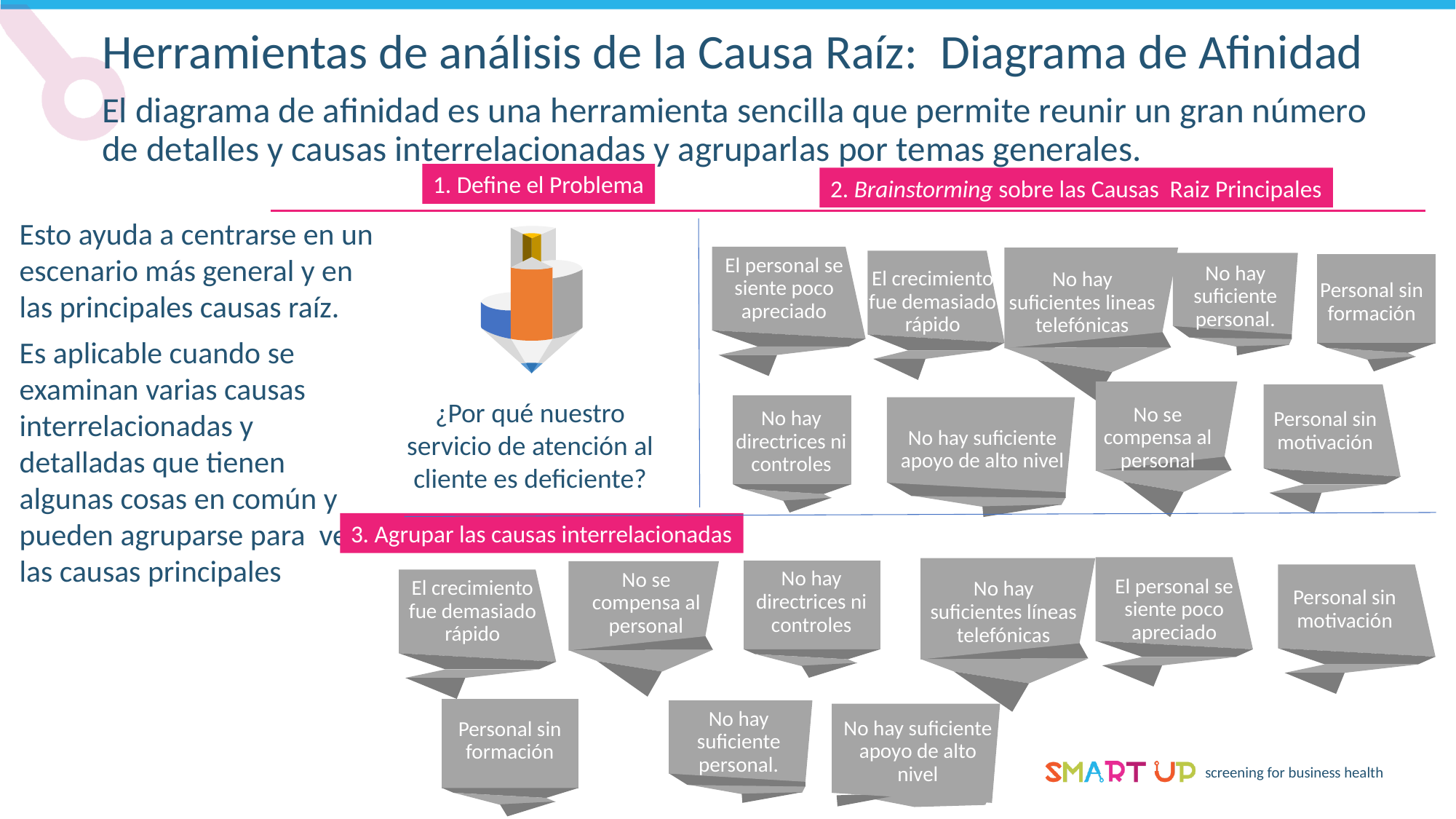

Herramientas de análisis de la Causa Raíz:  Diagrama de Afinidad
El diagrama de afinidad es una herramienta sencilla que permite reunir un gran número de detalles y causas interrelacionadas y agruparlas por temas generales.
1. Define el Problema
2. Brainstorming sobre las Causas  Raiz Principales
Esto ayuda a centrarse en un escenario más general y en las principales causas raíz.
Es aplicable cuando se examinan varias causas interrelacionadas y detalladas que tienen algunas cosas en común y pueden agruparse para  ver las causas principales

No hay suficientes lineas telefónicas

El personal se siente poco apreciado

No hay suficiente personal.
El crecimiento fue demasiado rápido
Personal sin formación

¿Por qué nuestro servicio de atención al cliente es deficiente?

No se compensa al personal
No hay directrices ni controles
Personal sin motivación

No hay suficiente apoyo de alto nivel
3. Agrupar las causas interrelacionadas

El personal se siente poco apreciado

No hay suficientes líneas telefónicas

No hay directrices ni controles

No se compensa al personal

El crecimiento fue demasiado rápido

Personal sin motivación
No hay suficiente apoyo de alto nivel

Personal sin formación

No hay suficiente personal.